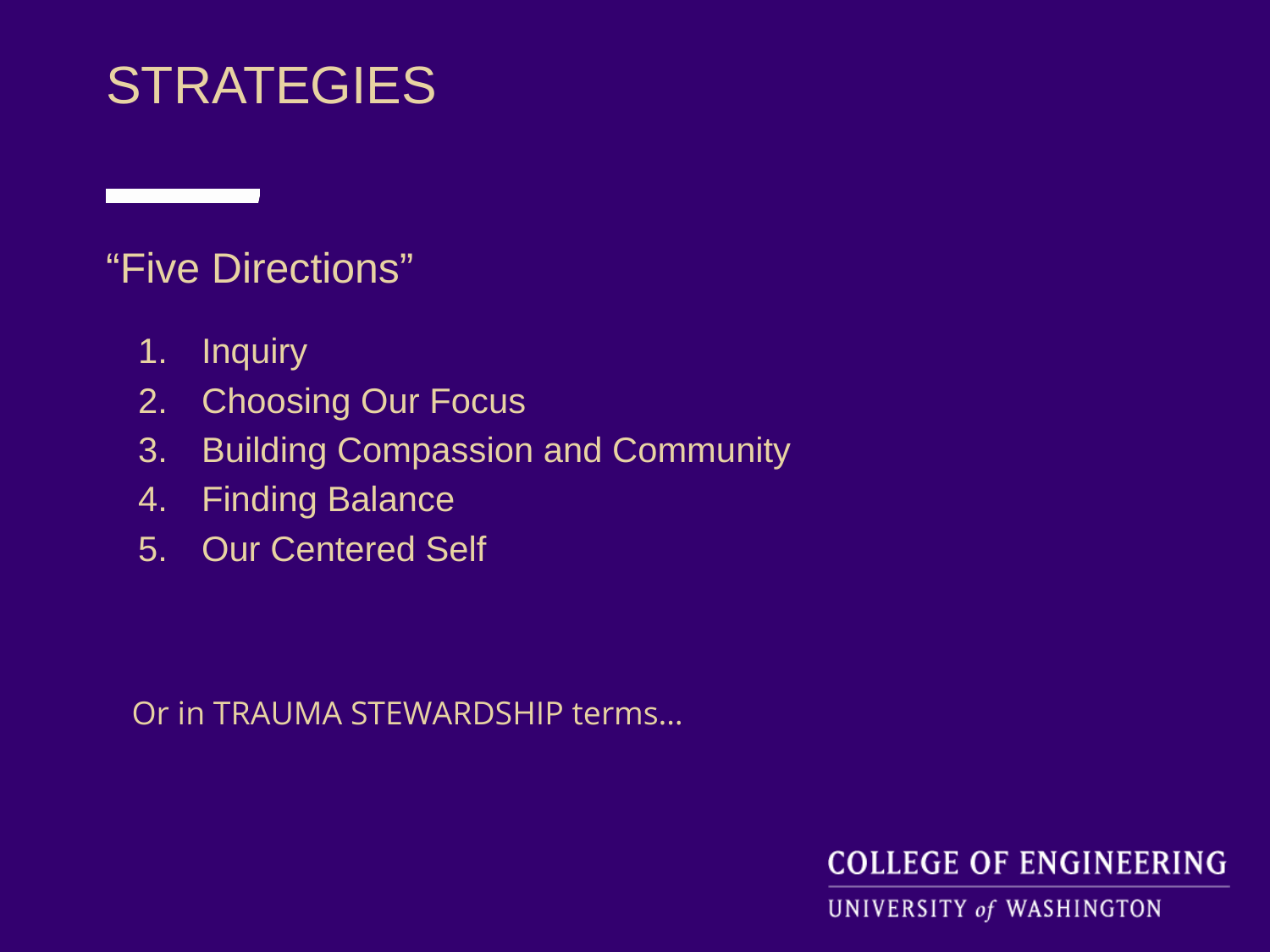

STRATEGIES
“Five Directions”
Inquiry
Choosing Our Focus
Building Compassion and Community
Finding Balance
Our Centered Self
Or in TRAUMA STEWARDSHIP terms…